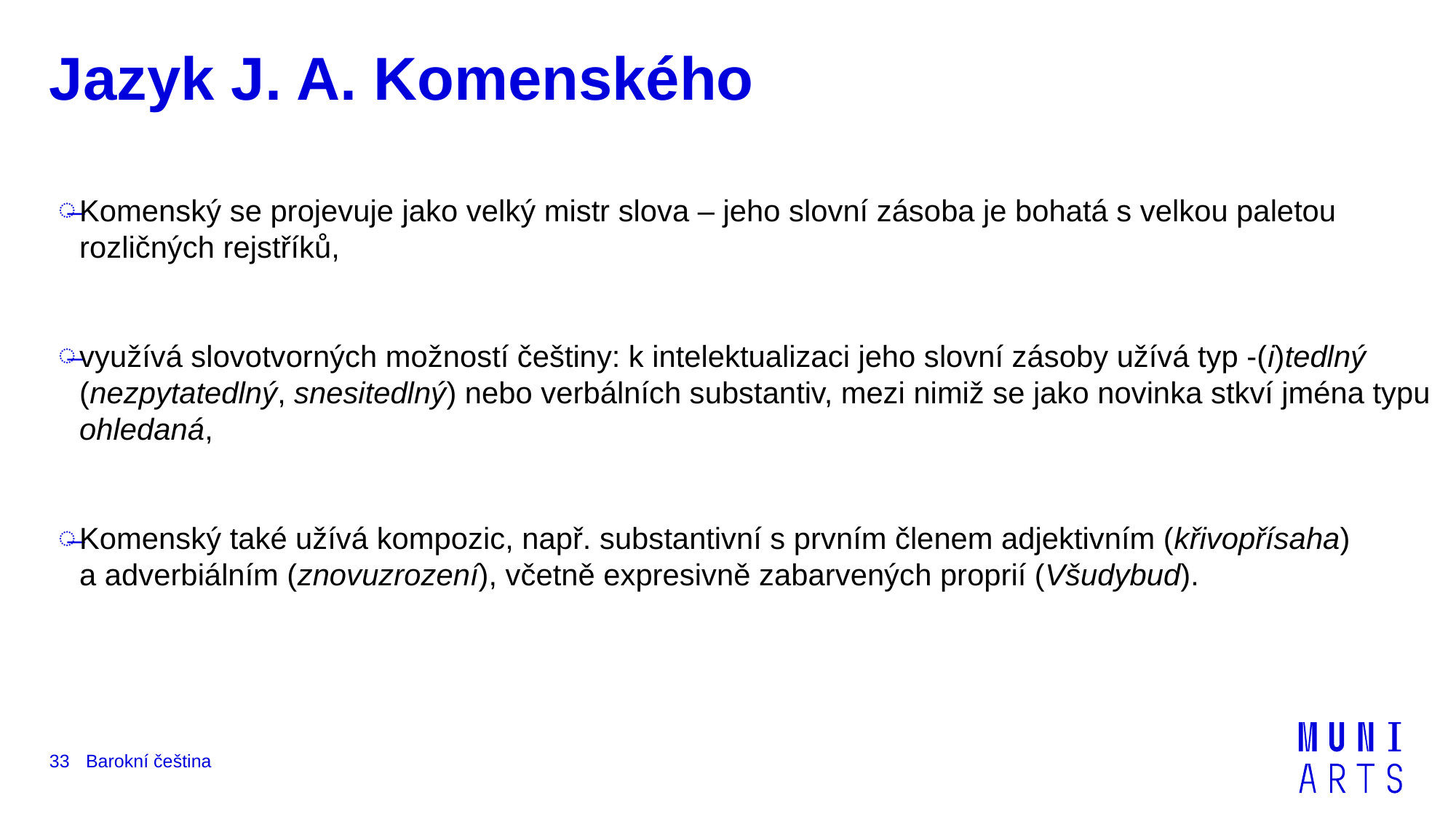

# Jazyk J. A. Komenského
Komenský se projevuje jako velký mistr slova – jeho slovní zásoba je bohatá s velkou paletou rozličných rejstříků,

využívá slovotvorných možností češtiny: k intelektualizaci jeho slovní zásoby užívá typ ‑(i)tedlný (nezpytatedlný, snesitedlný) nebo verbálních substantiv, mezi nimiž se jako novinka stkví jména typu ohledaná,

Komenský také užívá kompozic, např. substantivní s prvním členem adjektivním (křivopřísaha) a adverbiálním (znovuzrození), včetně expresivně zabarvených proprií (Všudybud).

Barokní čeština
33